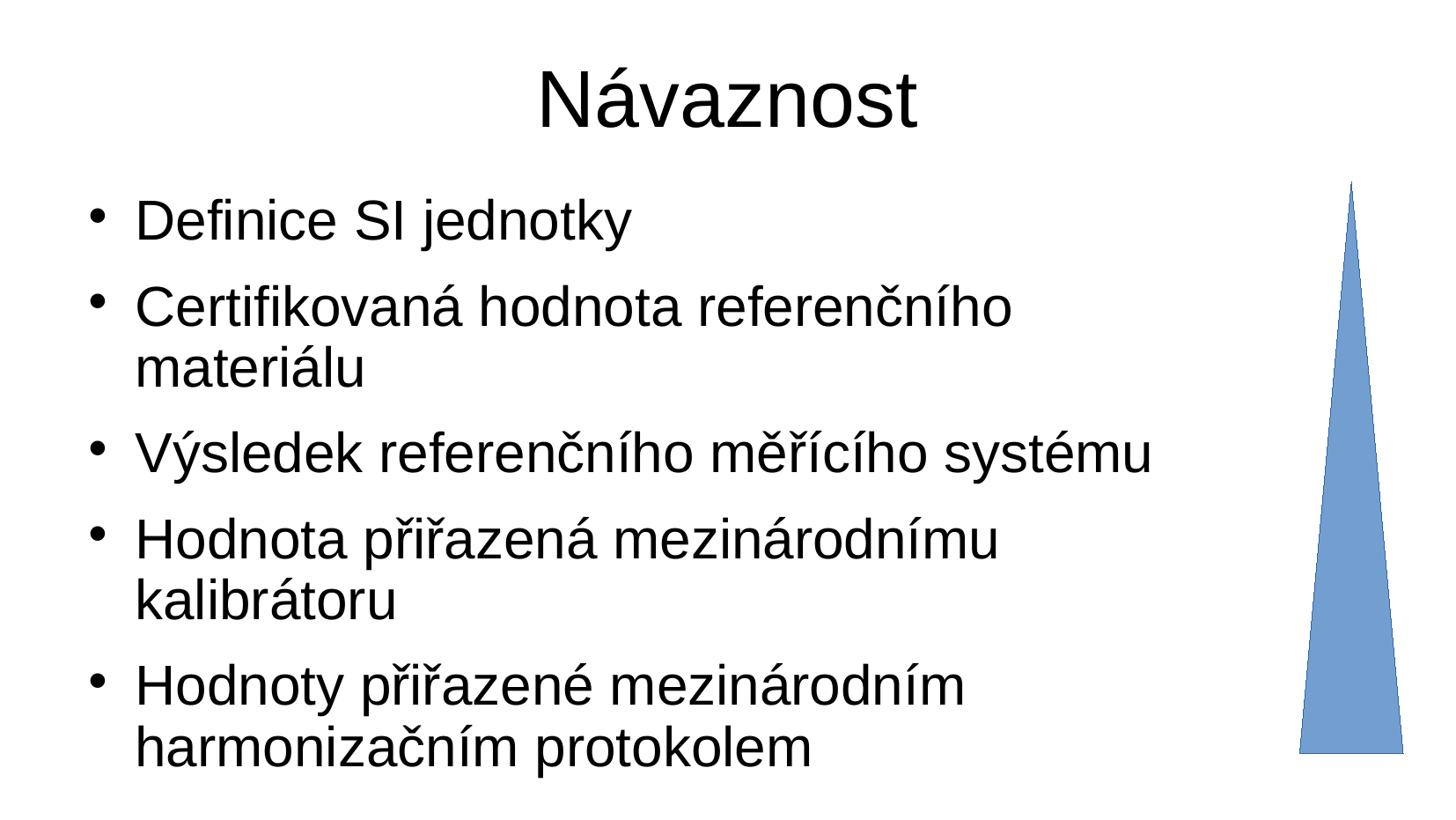

# Návaznost

Definice SI jednotky
Certifikovaná hodnota referenčního materiálu
Výsledek referenčního měřícího systému
Hodnota přiřazená mezinárodnímu kalibrátoru
Hodnoty přiřazené mezinárodním harmonizačním protokolem